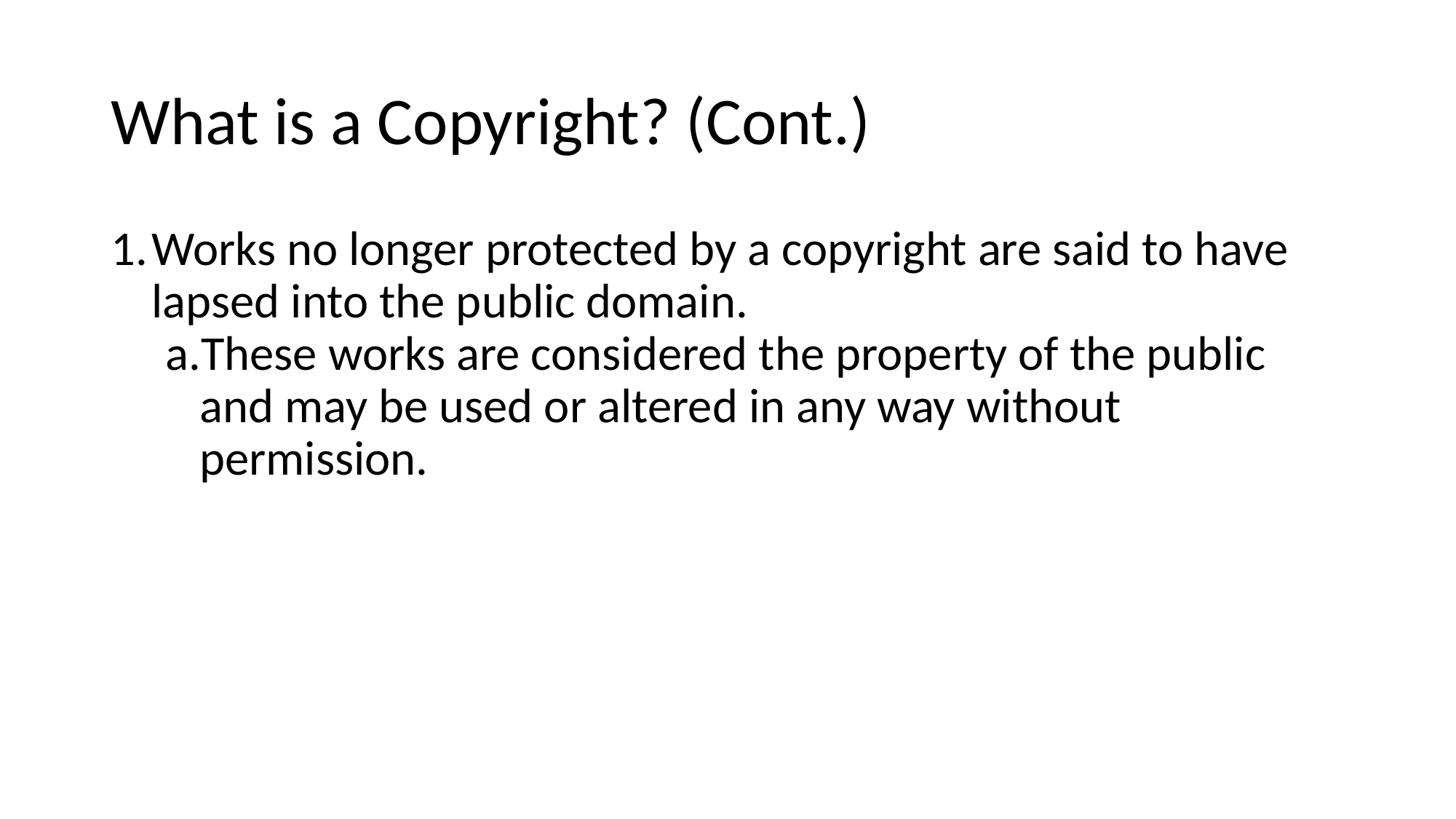

# What is a Copyright? (Cont.)
Works no longer protected by a copyright are said to have lapsed into the public domain.
These works are considered the property of the public and may be used or altered in any way without permission.